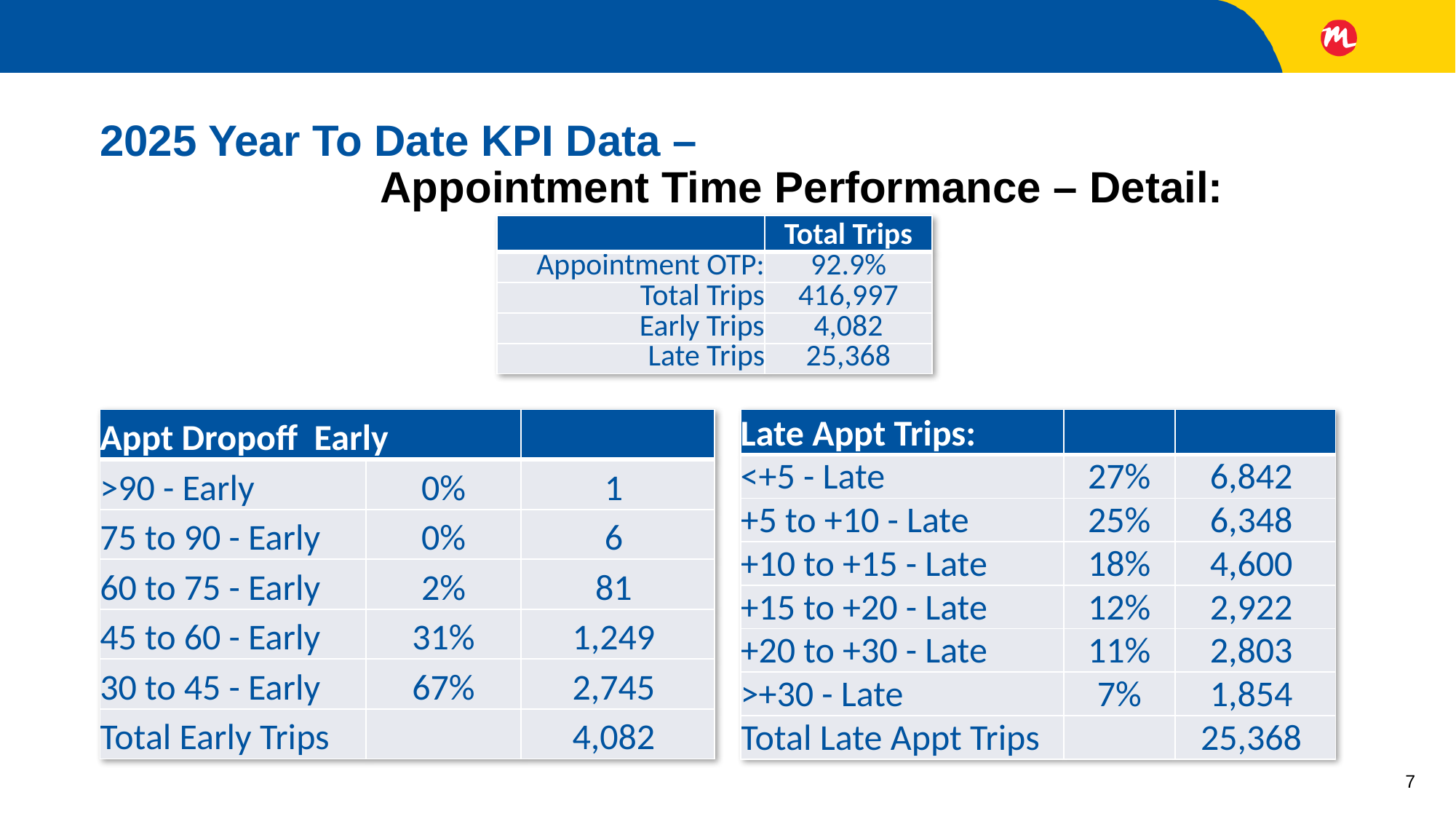

# 2025 Year To Date KPI Data – Appointment Time Performance – Detail:
|  | Total Trips |
| --- | --- |
| Appointment OTP: | 92.9% |
| Total Trips | 416,997 |
| Early Trips | 4,082 |
| Late Trips | 25,368 |
| Late Appt Trips: |  |  |
| --- | --- | --- |
| <+5 - Late | 27% | 6,842 |
| +5 to +10 - Late | 25% | 6,348 |
| +10 to +15 - Late | 18% | 4,600 |
| +15 to +20 - Late | 12% | 2,922 |
| +20 to +30 - Late | 11% | 2,803 |
| >+30 - Late | 7% | 1,854 |
| Total Late Appt Trips |  | 25,368 |
| Appt Dropoff Early |  |  |
| --- | --- | --- |
| >90 - Early | 0% | 1 |
| 75 to 90 - Early | 0% | 6 |
| 60 to 75 - Early | 2% | 81 |
| 45 to 60 - Early | 31% | 1,249 |
| 30 to 45 - Early | 67% | 2,745 |
| Total Early Trips |  | 4,082 |
7